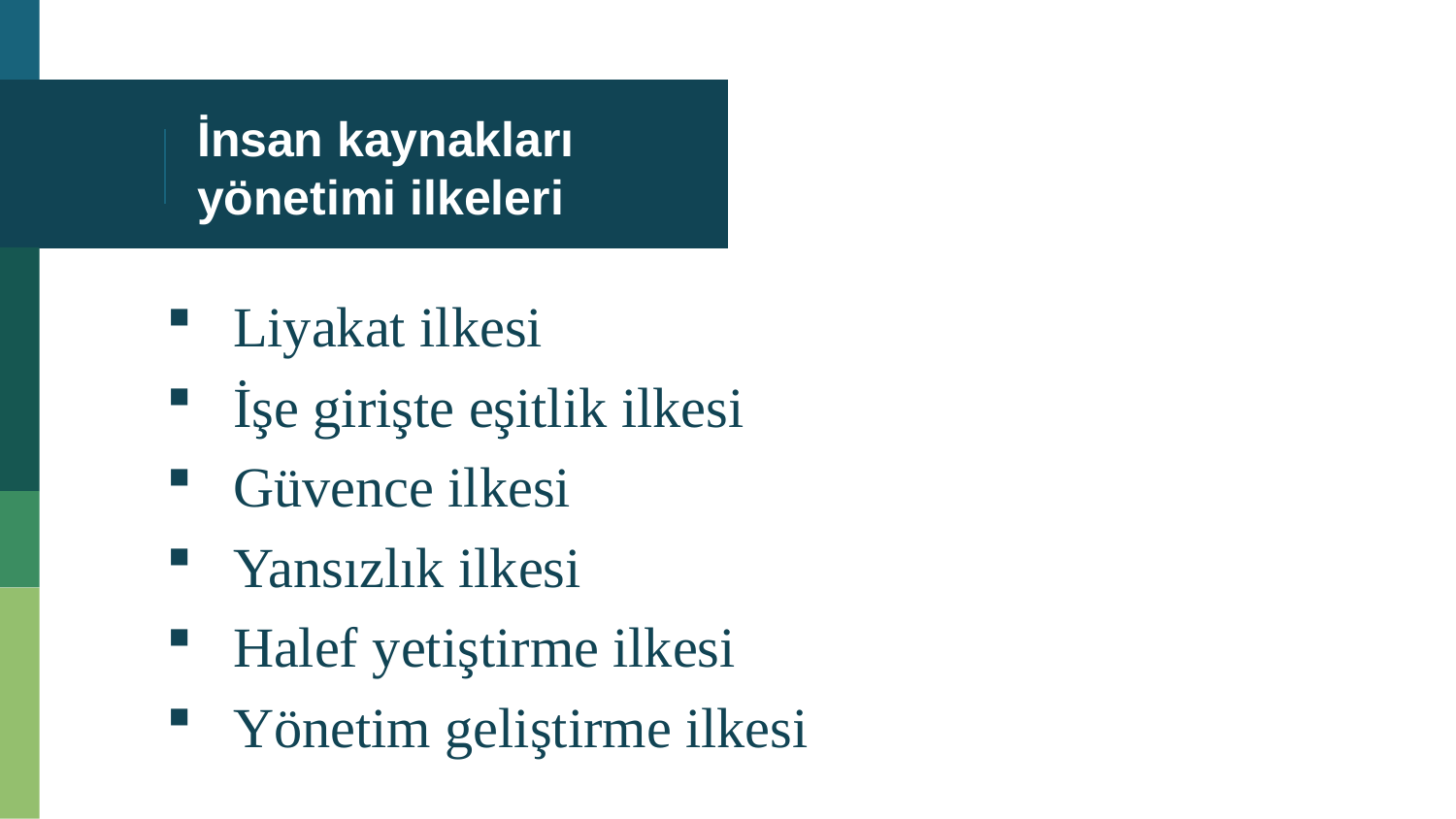

# İnsan kaynakları yönetimi ilkeleri
Liyakat ilkesi
İşe girişte eşitlik ilkesi
Güvence ilkesi
Yansızlık ilkesi
Halef yetiştirme ilkesi
Yönetim geliştirme ilkesi